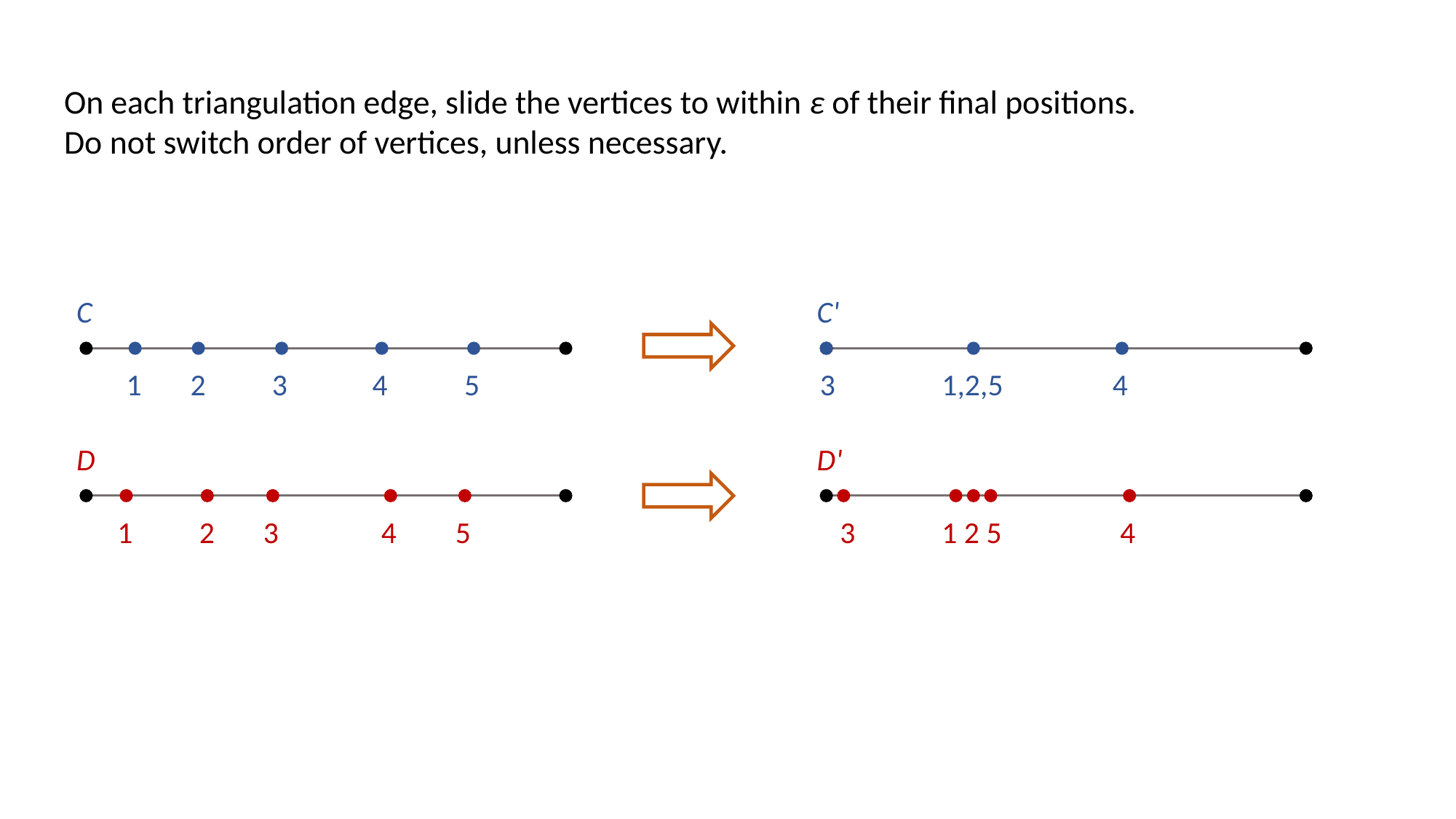

On each triangulation edge, slide the vertices to within ε of their final positions.
Do not switch order of vertices, unless necessary.
C
C'

1
2
3
4
5
3
1,2,5
4
D
D'

1
2
3
4
5
3
1 2 5
4